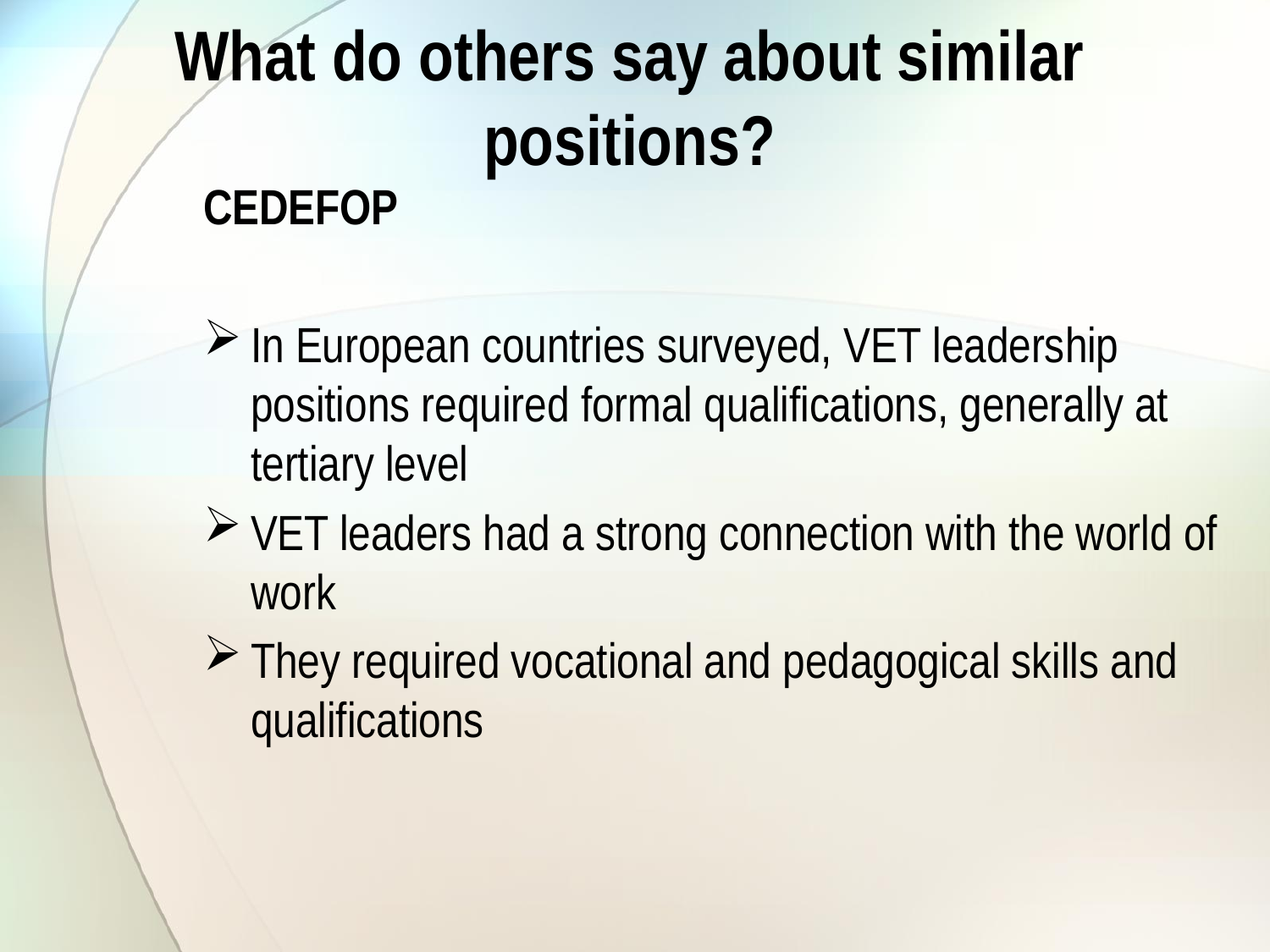

# What do others say about similar positions?
CEDEFOP

In European countries surveyed, VET leadership positions required formal qualifications, generally at tertiary level
VET leaders had a strong connection with the world of work
They required vocational and pedagogical skills and qualifications